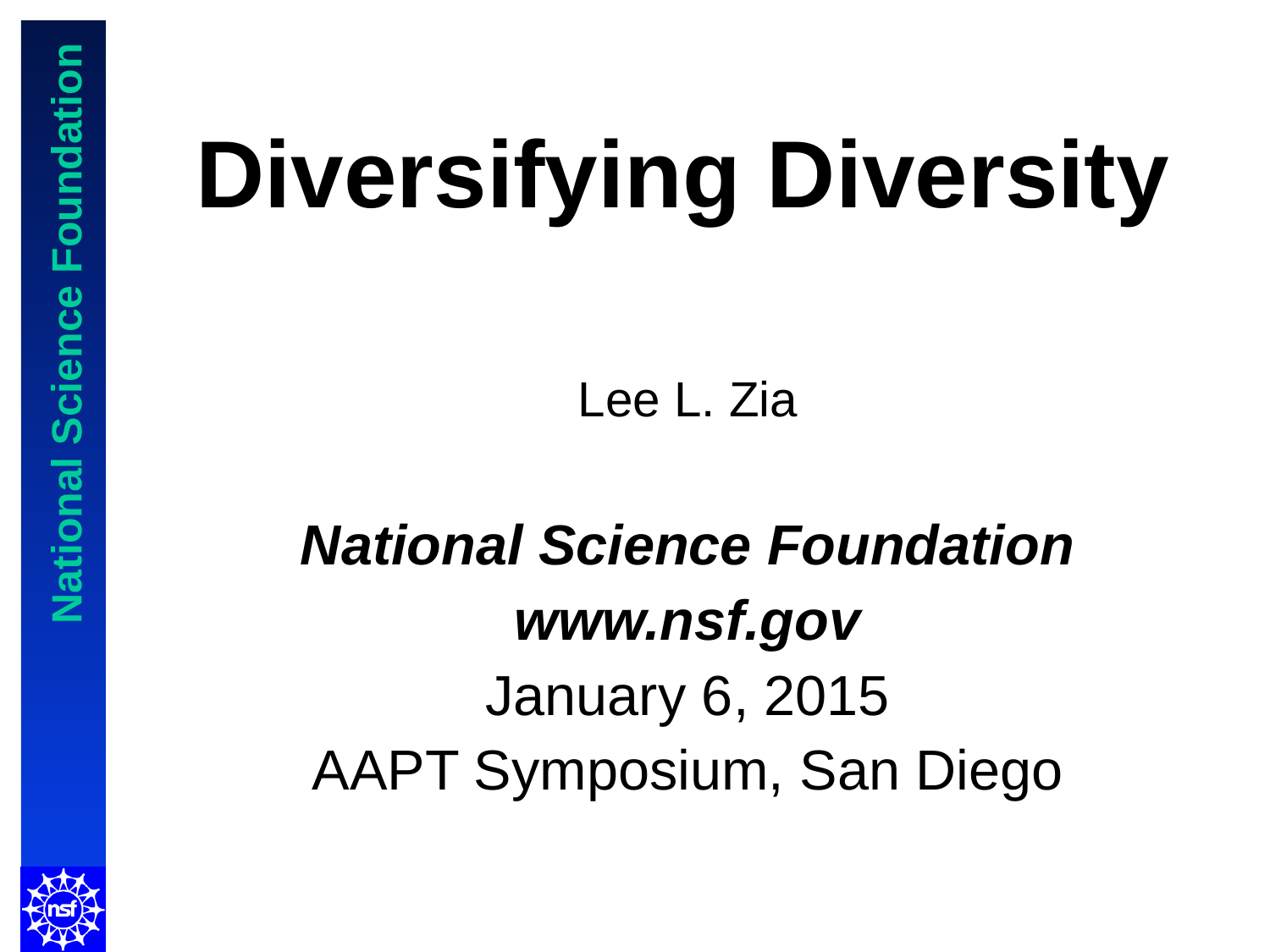

# Diversifying Diversity
Lee L. Zia

National Science Foundation
www.nsf.gov
January 6, 2015
AAPT Symposium, San Diego